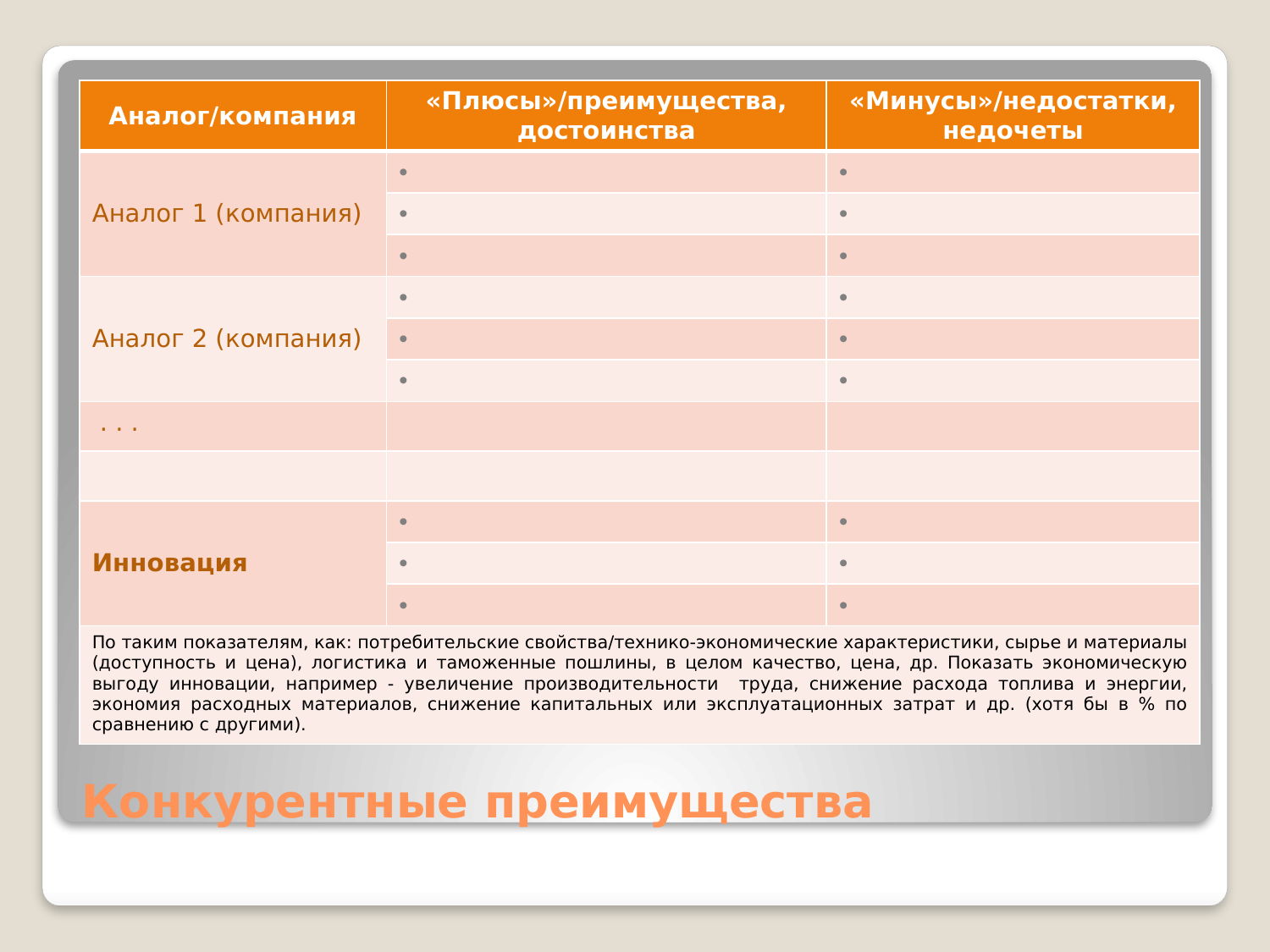

| Аналог/компания | «Плюсы»/преимущества, достоинства | «Минусы»/недостатки, недочеты |
| --- | --- | --- |
| Аналог 1 (компания) |  |  |
|  |  |  |
|  |  |  |
| Аналог 2 (компания) |  |  |
|  |  |  |
|  |  |  |
| . . . |  |  |
|  |  |  |
| Инновация |  |  |
|  |  |  |
|  |  |  |
| По таким показателям, как: потребительские свойства/технико-экономические характеристики, сырье и материалы (доступность и цена), логистика и таможенные пошлины, в целом качество, цена, др. Показать экономическую выгоду инновации, например - увеличение производительности труда, снижение расхода топлива и энергии, экономия расходных материалов, снижение капитальных или эксплуатационных затрат и др. (хотя бы в % по сравнению с другими). |  |  |
# Конкурентные преимущества